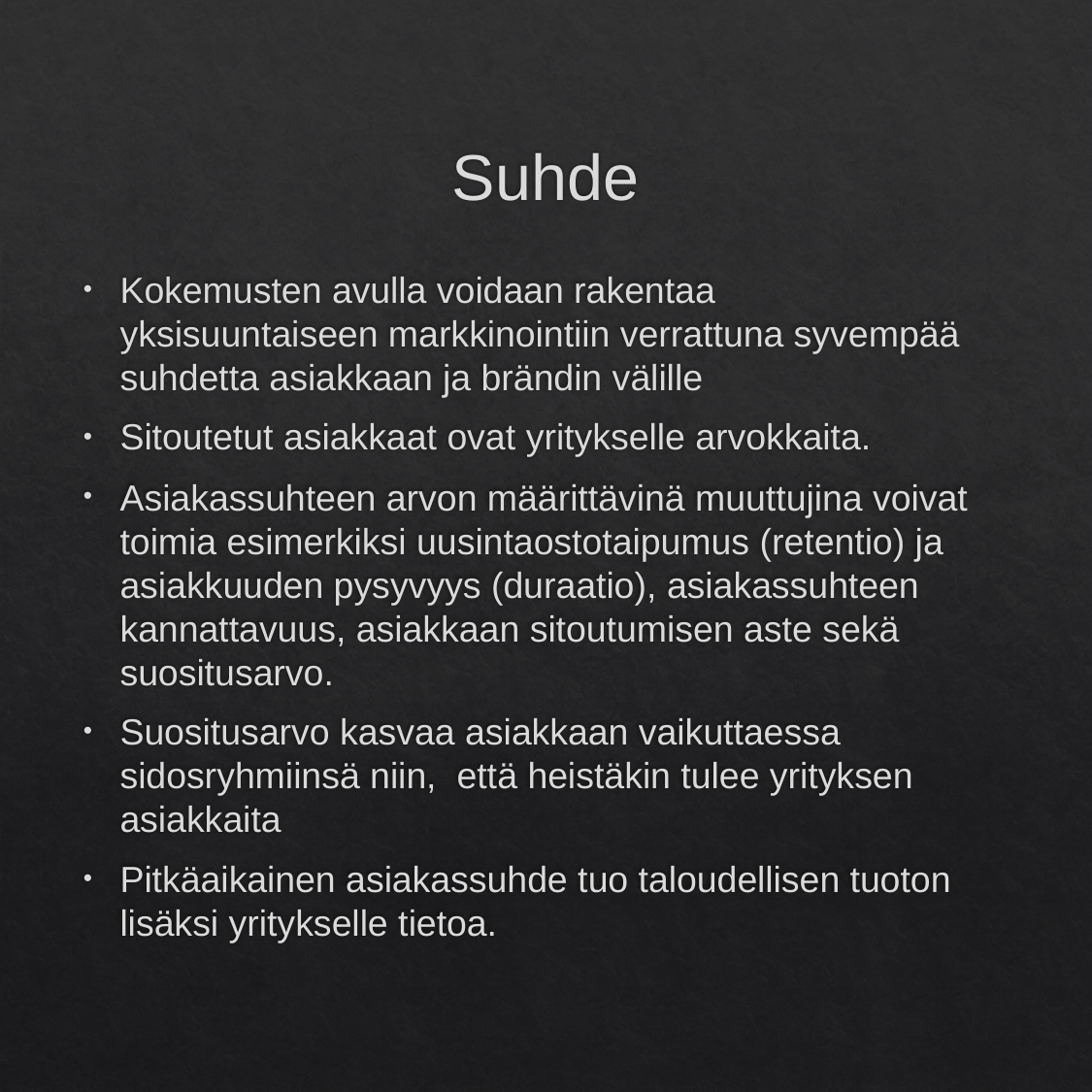

# Suhde
Kokemusten avulla voidaan rakentaa yksisuuntaiseen markkinointiin verrattuna syvempää suhdetta asiakkaan ja brändin välille
Sitoutetut asiakkaat ovat yritykselle arvokkaita.
Asiakassuhteen arvon määrittävinä muuttujina voivat toimia esimerkiksi uusintaostotaipumus (retentio) ja asiakkuuden pysyvyys (duraatio), asiakassuhteen kannattavuus, asiakkaan sitoutumisen aste sekä suositusarvo.
Suositusarvo kasvaa asiakkaan vaikuttaessa sidosryhmiinsä niin,  että heistäkin tulee yrityksen asiakkaita
Pitkäaikainen asiakassuhde tuo taloudellisen tuoton lisäksi yritykselle tietoa.